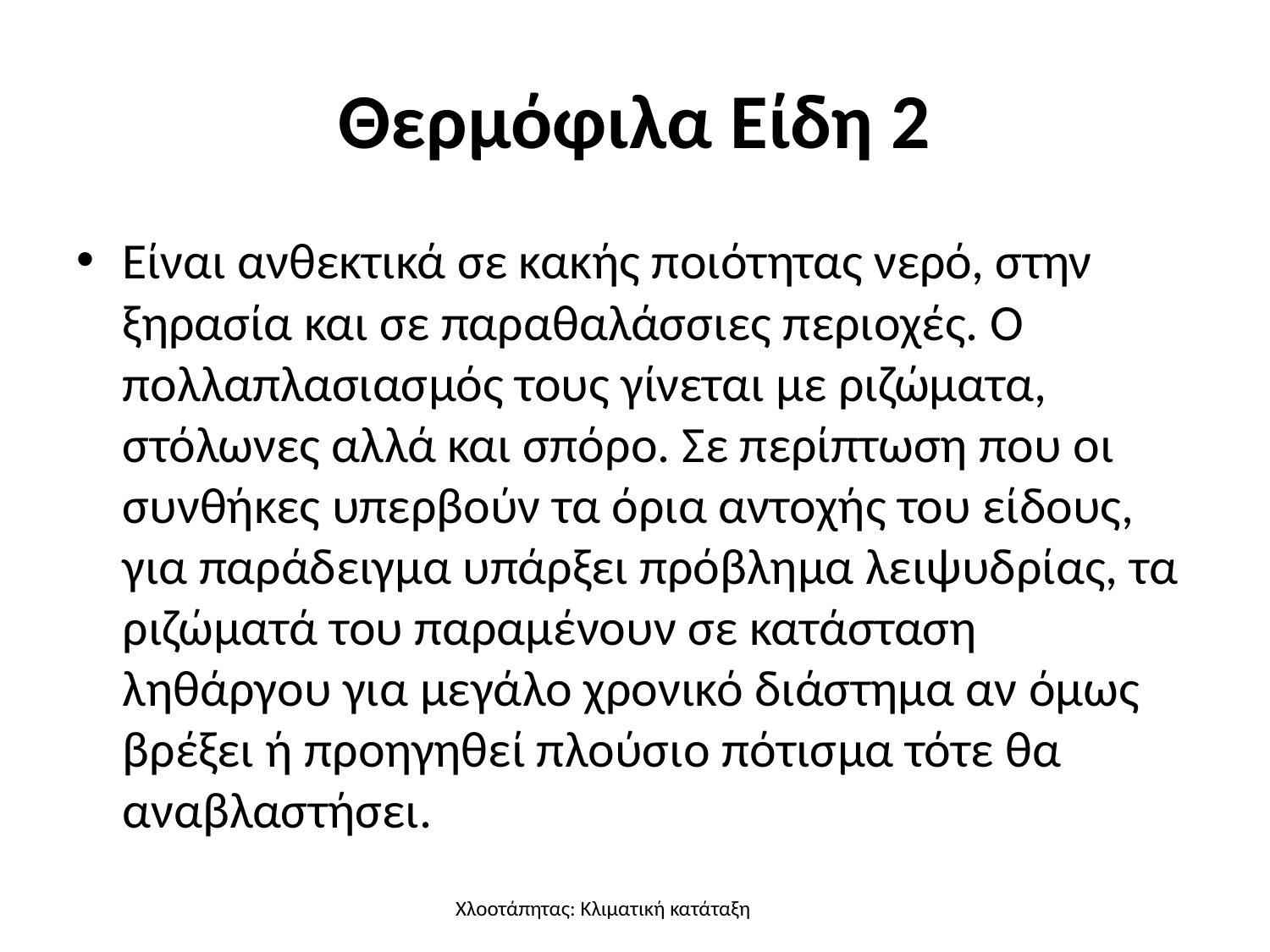

# Θερμόφιλα Είδη 2
Είναι ανθεκτικά σε κακής ποιότητας νερό, στην ξηρασία και σε παραθαλάσσιες περιοχές. Ο πολλαπλασιασμός τους γίνεται με ριζώματα, στόλωνες αλλά και σπόρο. Σε περίπτωση που οι συνθήκες υπερβούν τα όρια αντοχής του είδους, για παράδειγμα υπάρξει πρόβλημα λειψυδρίας, τα ριζώματά του παραμένουν σε κατάσταση ληθάργου για μεγάλο χρονικό διάστημα αν όμως βρέξει ή προηγηθεί πλούσιο πότισμα τότε θα αναβλαστήσει.